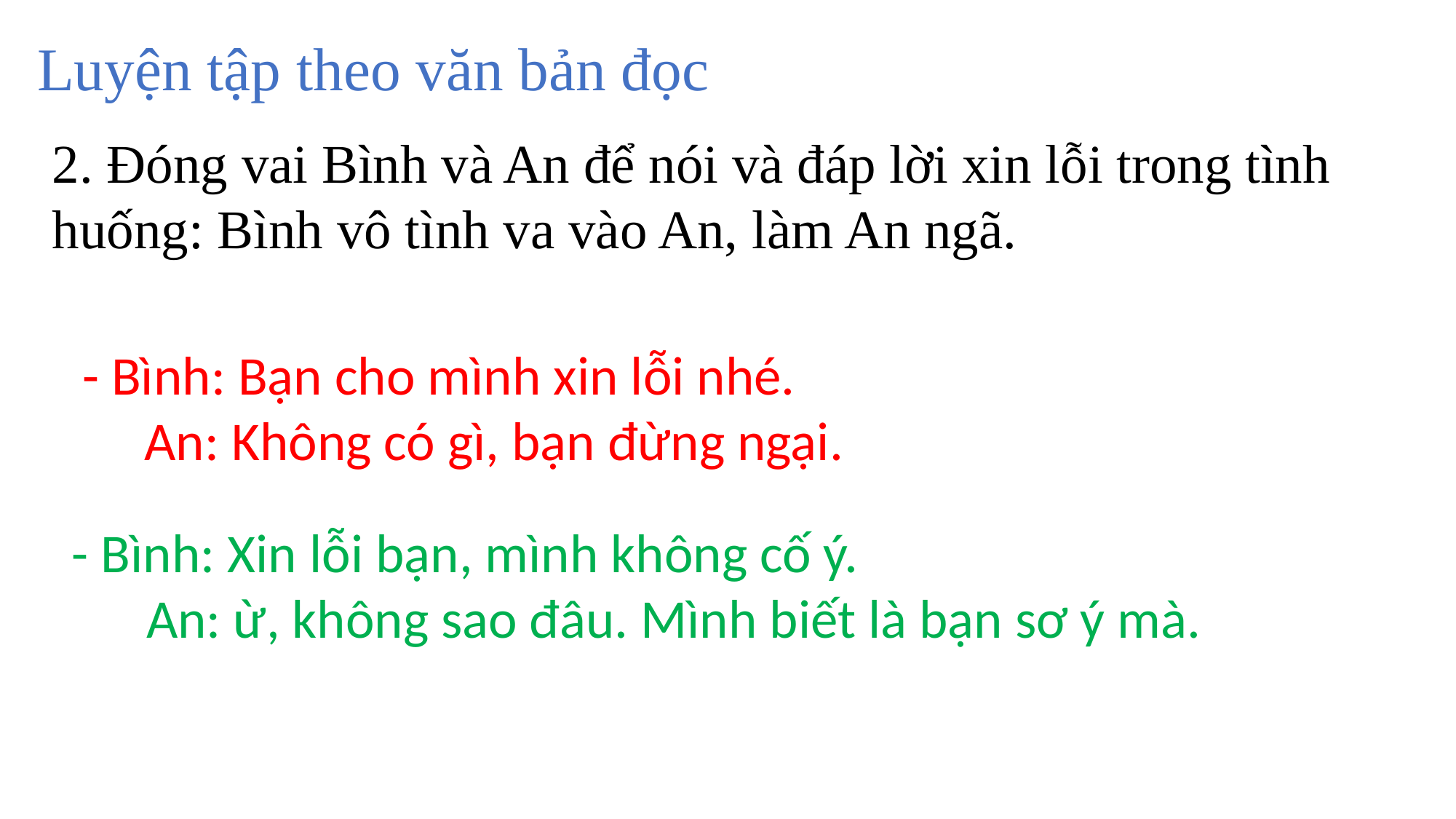

Luyện tập theo văn bản đọc
2. Đóng vai Bình và An để nói và đáp lời xin lỗi trong tình huống: Bình vô tình va vào An, làm An ngã.
- Bình: Bạn cho mình xin lỗi nhé.
     An: Không có gì, bạn đừng ngại.
- Bình: Xin lỗi bạn, mình không cố ý.
      An: ừ, không sao đâu. Mình biết là bạn sơ ý mà.